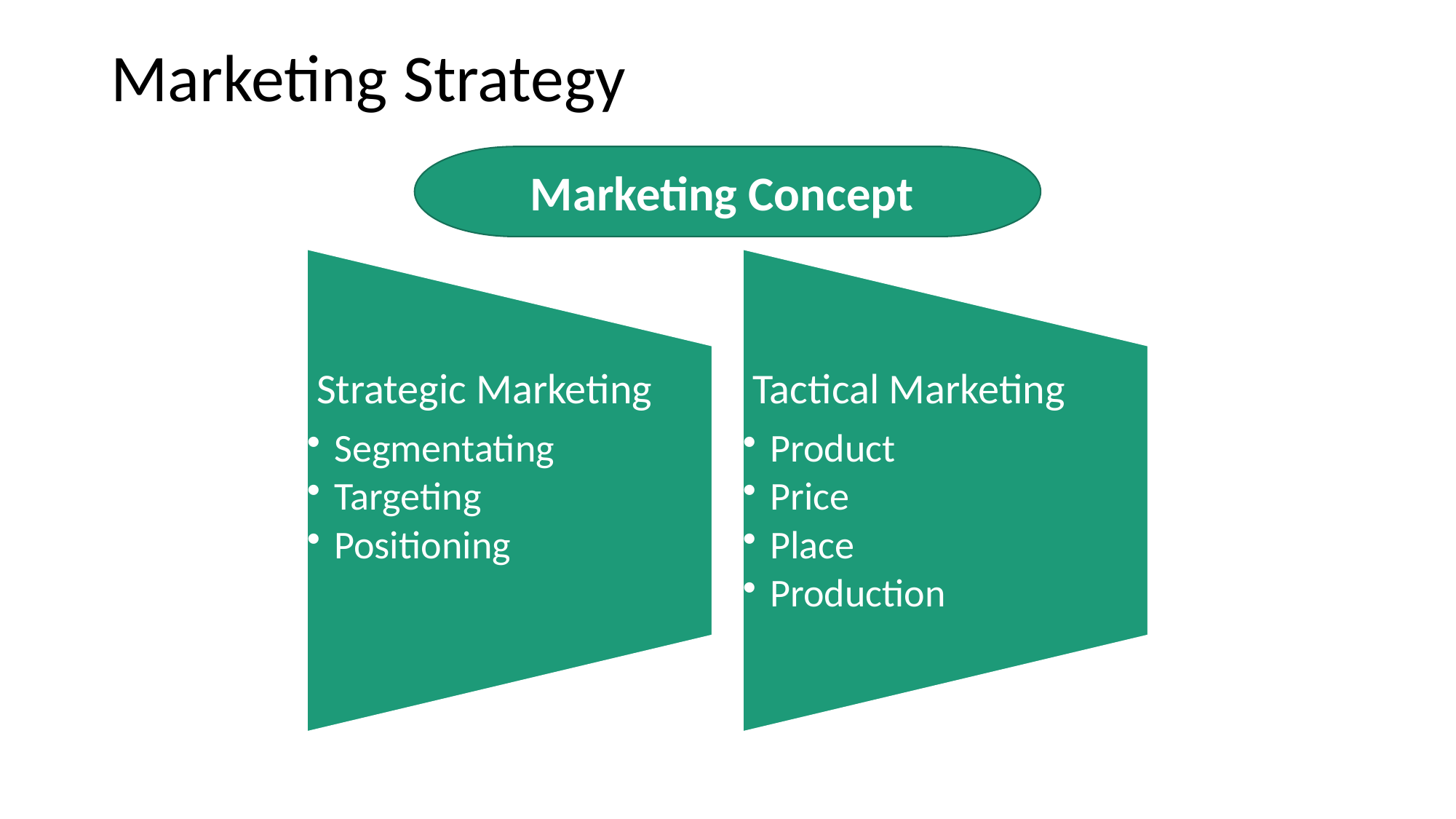

# Marketing Strategy
Marketing Concept
 Strategic Marketing
Segmentating
Targeting
Positioning
 Tactical Marketing
Product
Price
Place
Production